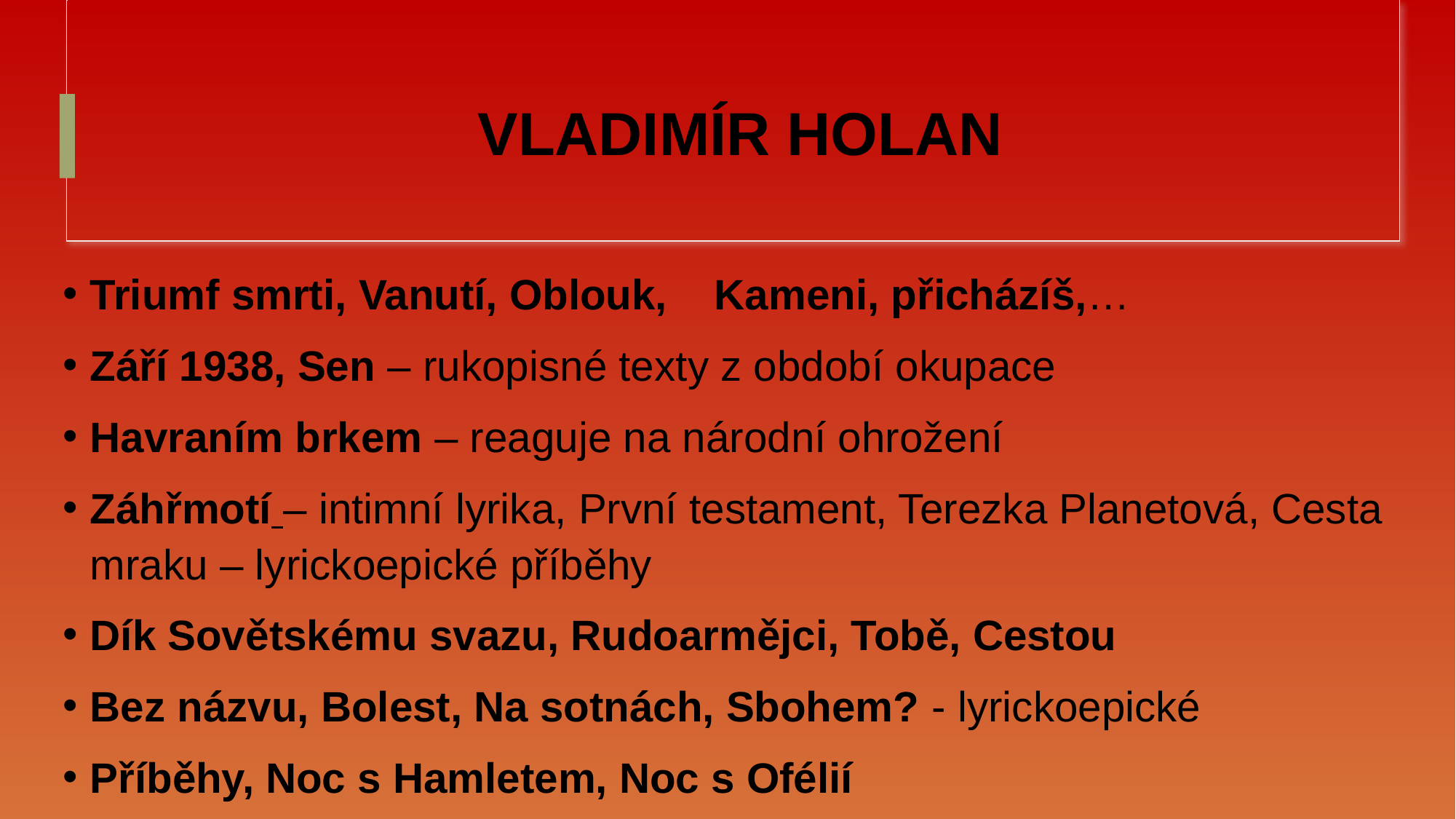

# VLADIMÍR HOLAN
Triumf smrti, Vanutí, Oblouk,    Kameni, přicházíš,…
Září 1938, Sen – rukopisné texty z období okupace
Havraním brkem – reaguje na národní ohrožení
Záhřmotí – intimní lyrika, První testament, Terezka Planetová, Cesta mraku – lyrickoepické příběhy
Dík Sovětskému svazu, Rudoarmějci, Tobě, Cestou
Bez názvu, Bolest, Na sotnách, Sbohem? - lyrickoepické
Příběhy, Noc s Hamletem, Noc s Ofélií